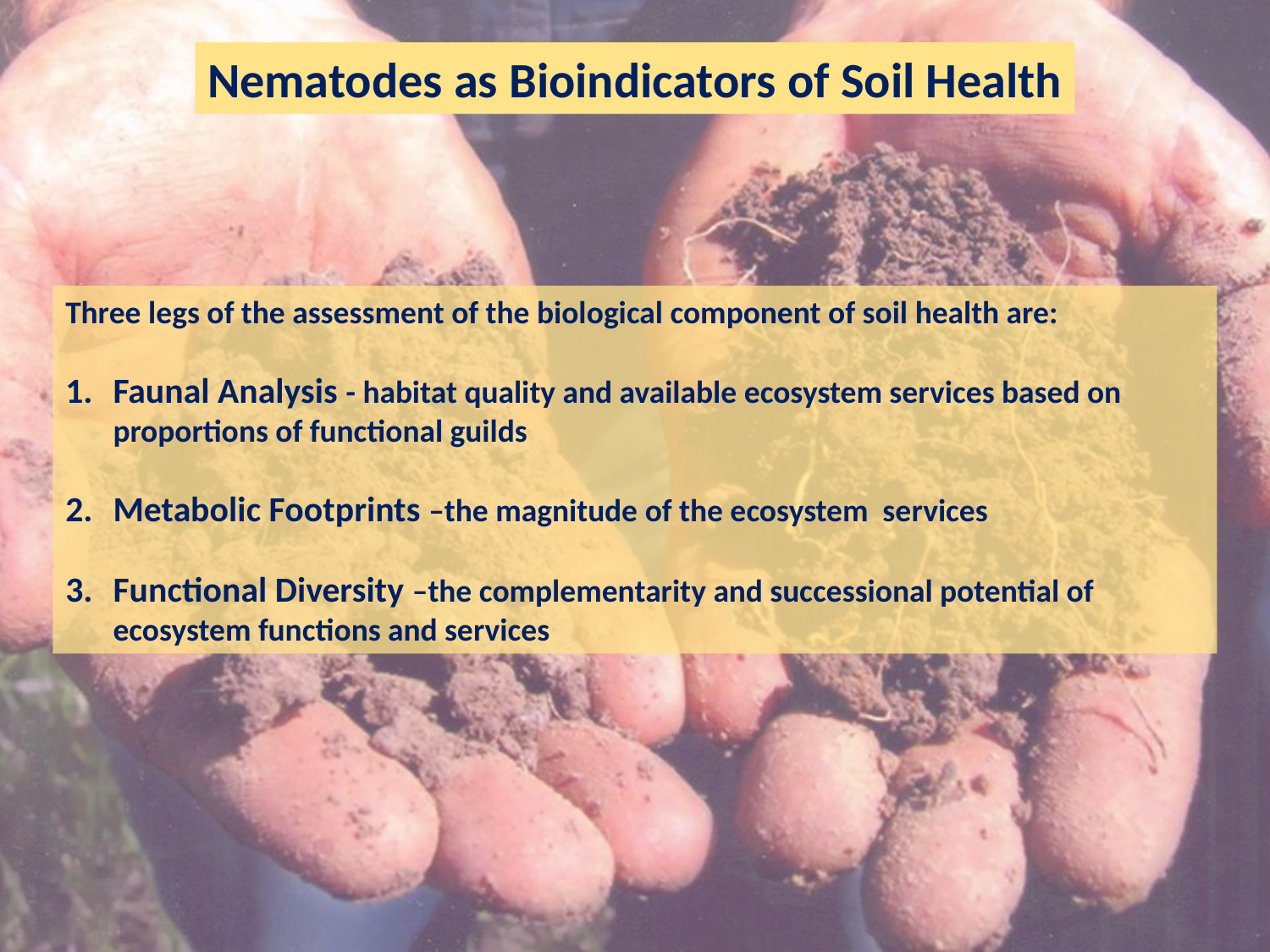

Nematodes as Bioindicators of Soil Health
Three legs of the assessment of the biological component of soil health are:

Faunal Analysis - habitat quality and available ecosystem services based on proportions of functional guilds

Metabolic Footprints –the magnitude of the ecosystem  services

Functional Diversity –the complementarity and successional potential of ecosystem functions and services